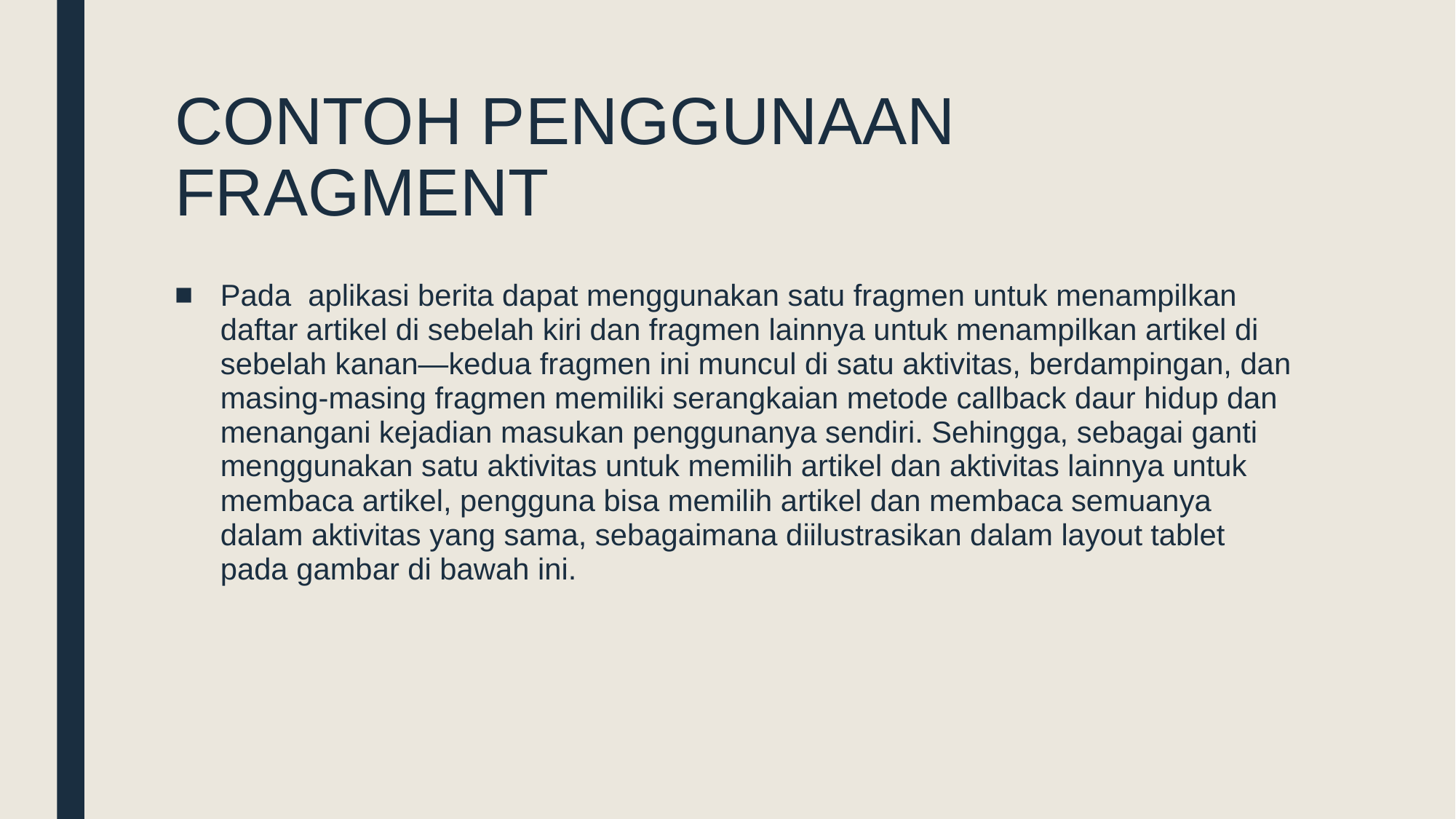

# CONTOH PENGGUNAAN FRAGMENT
Pada  aplikasi berita dapat menggunakan satu fragmen untuk menampilkan daftar artikel di sebelah kiri dan fragmen lainnya untuk menampilkan artikel di sebelah kanan—kedua fragmen ini muncul di satu aktivitas, berdampingan, dan masing-masing fragmen memiliki serangkaian metode callback daur hidup dan menangani kejadian masukan penggunanya sendiri. Sehingga, sebagai ganti menggunakan satu aktivitas untuk memilih artikel dan aktivitas lainnya untuk membaca artikel, pengguna bisa memilih artikel dan membaca semuanya dalam aktivitas yang sama, sebagaimana diilustrasikan dalam layout tablet pada gambar di bawah ini.